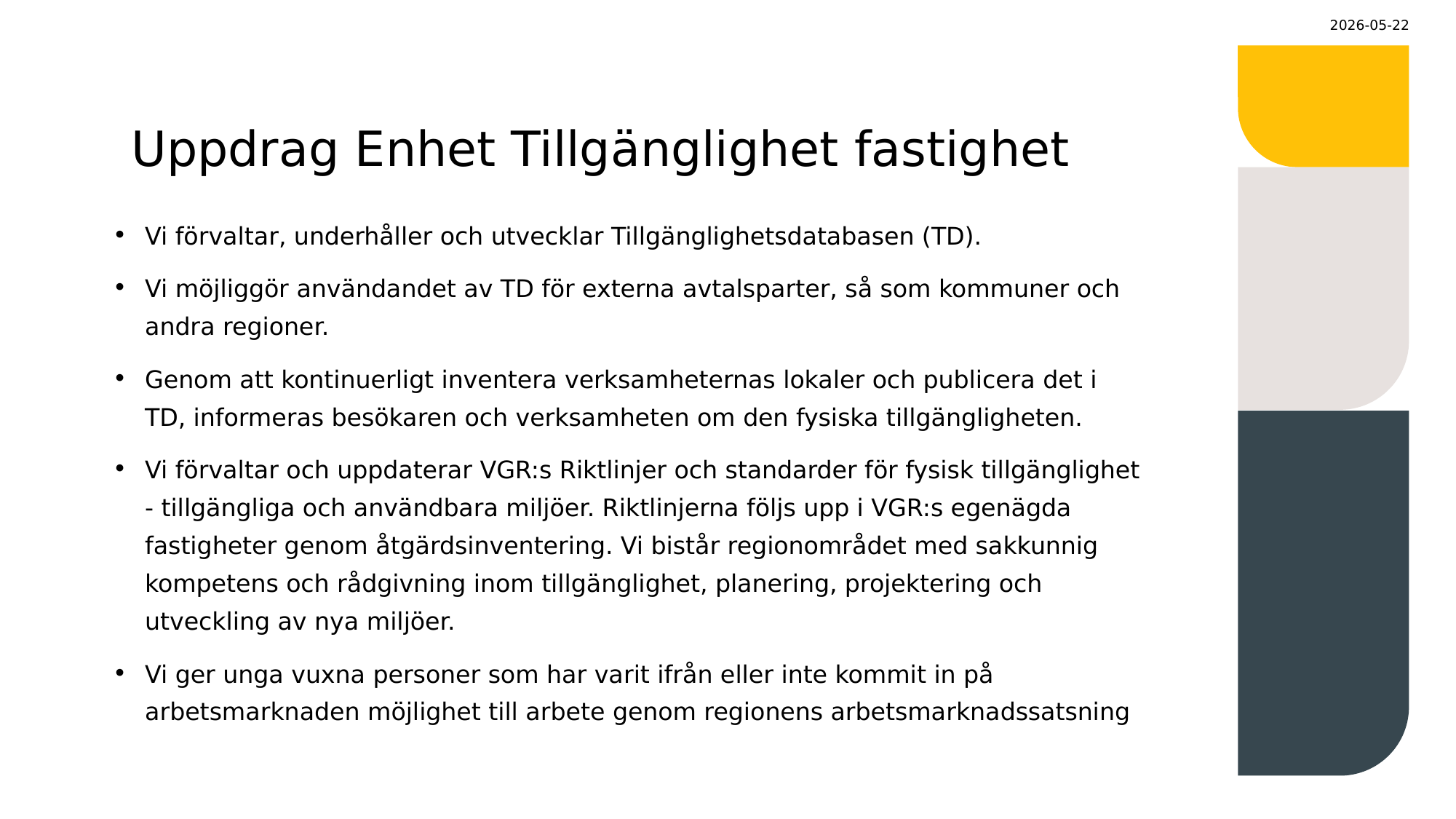

2026-05-22
# Uppdrag Enhet Tillgänglighet fastighet
Vi förvaltar, underhåller och utvecklar Tillgänglighetsdatabasen (TD).
Vi möjliggör användandet av TD för externa avtalsparter, så som kommuner och andra regioner.
Genom att kontinuerligt inventera verksamheternas lokaler och publicera det i TD, informeras besökaren och verksamheten om den fysiska tillgängligheten.
Vi förvaltar och uppdaterar VGR:s Riktlinjer och standarder för fysisk tillgänglighet - tillgängliga och användbara miljöer. Riktlinjerna följs upp i VGR:s egenägda fastigheter genom åtgärdsinventering. Vi bistår regionområdet med sakkunnig kompetens och rådgivning inom tillgänglighet, planering, projektering och utveckling av nya miljöer.
Vi ger unga vuxna personer som har varit ifrån eller inte kommit in på arbetsmarknaden möjlighet till arbete genom regionens arbetsmarknadssatsning